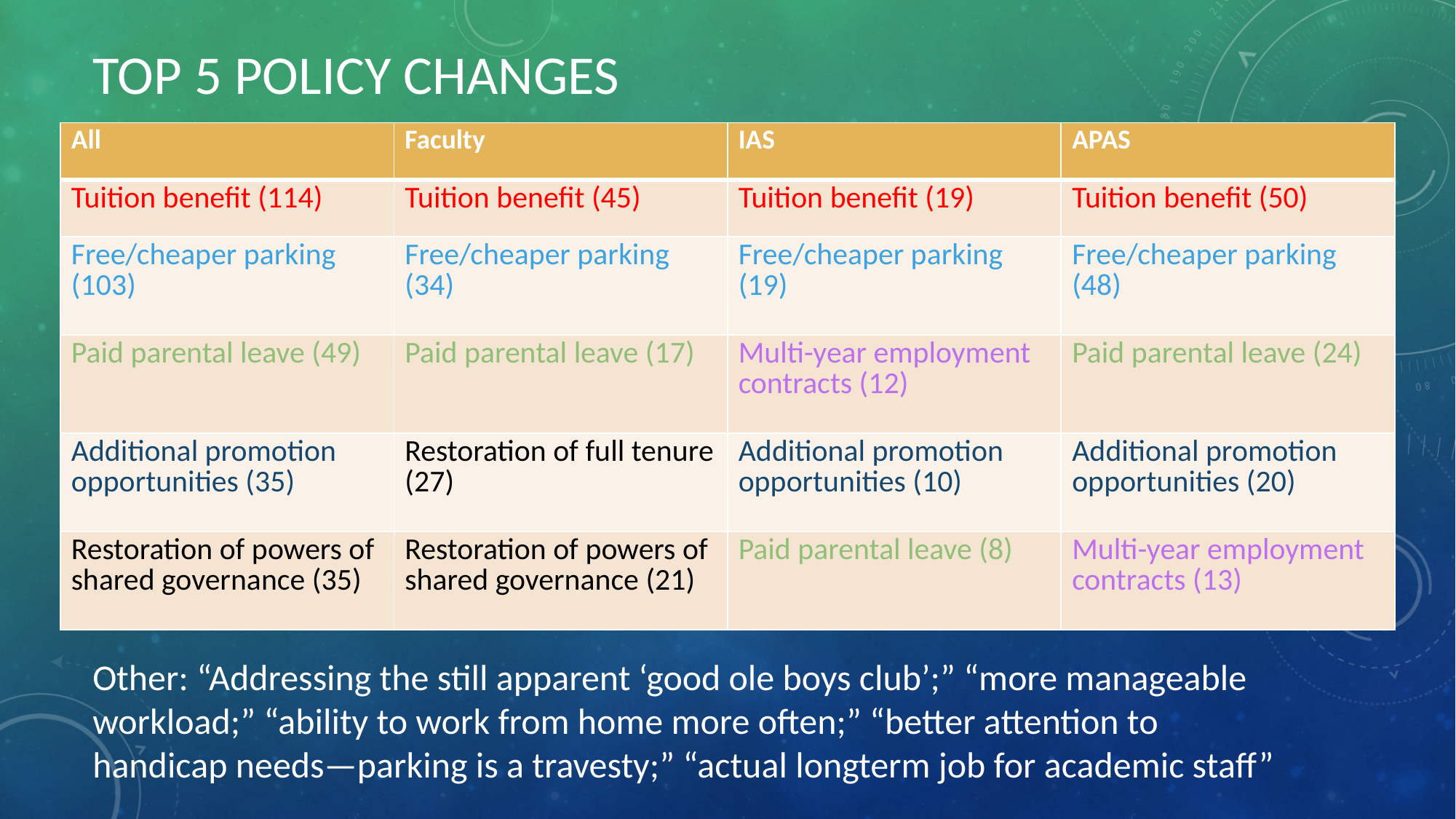

# Top 5 Policy Changes
| All | Faculty | IAS | APAS |
| --- | --- | --- | --- |
| Tuition benefit (114) | Tuition benefit (45) | Tuition benefit (19) | Tuition benefit (50) |
| Free/cheaper parking (103) | Free/cheaper parking (34) | Free/cheaper parking (19) | Free/cheaper parking (48) |
| Paid parental leave (49) | Paid parental leave (17) | Multi-year employment contracts (12) | Paid parental leave (24) |
| Additional promotion opportunities (35) | Restoration of full tenure (27) | Additional promotion opportunities (10) | Additional promotion opportunities (20) |
| Restoration of powers of shared governance (35) | Restoration of powers of shared governance (21) | Paid parental leave (8) | Multi-year employment contracts (13) |
Other: “Addressing the still apparent ‘good ole boys club’;” “more manageable workload;” “ability to work from home more often;” “better attention to handicap needs—parking is a travesty;” “actual longterm job for academic staff”